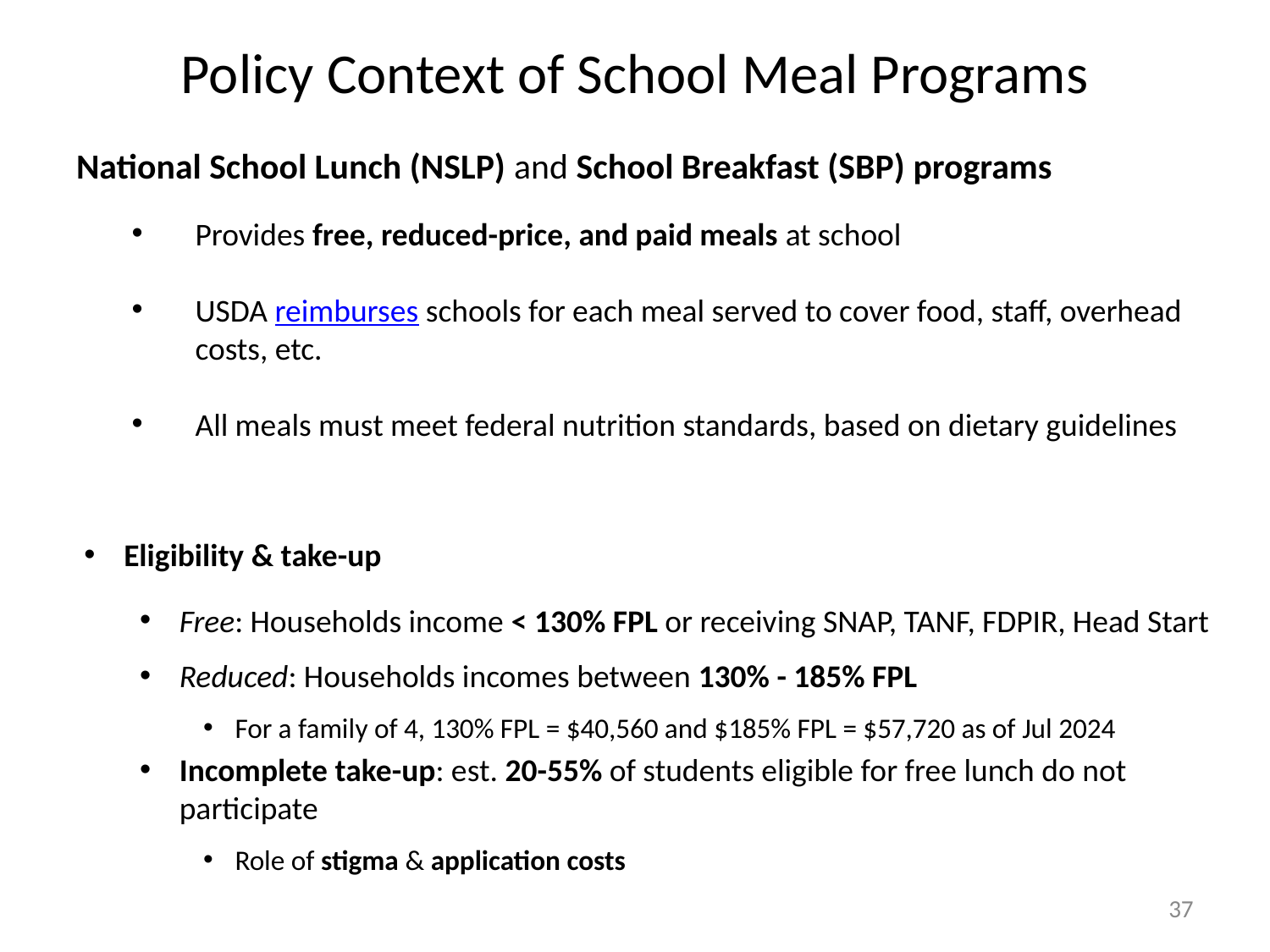

# Policy Context of School Meal Programs
National School Lunch (NSLP) and School Breakfast (SBP) programs
Provides free, reduced-price, and paid meals at school
USDA reimburses schools for each meal served to cover food, staff, overhead costs, etc.
All meals must meet federal nutrition standards, based on dietary guidelines

Eligibility & take-up
Free: Households income < 130% FPL or receiving SNAP, TANF, FDPIR, Head Start
Reduced: Households incomes between 130% - 185% FPL
For a family of 4, 130% FPL = $40,560 and $185% FPL = $57,720 as of Jul 2024
Incomplete take-up: est. 20-55% of students eligible for free lunch do not participate
Role of stigma & application costs

37